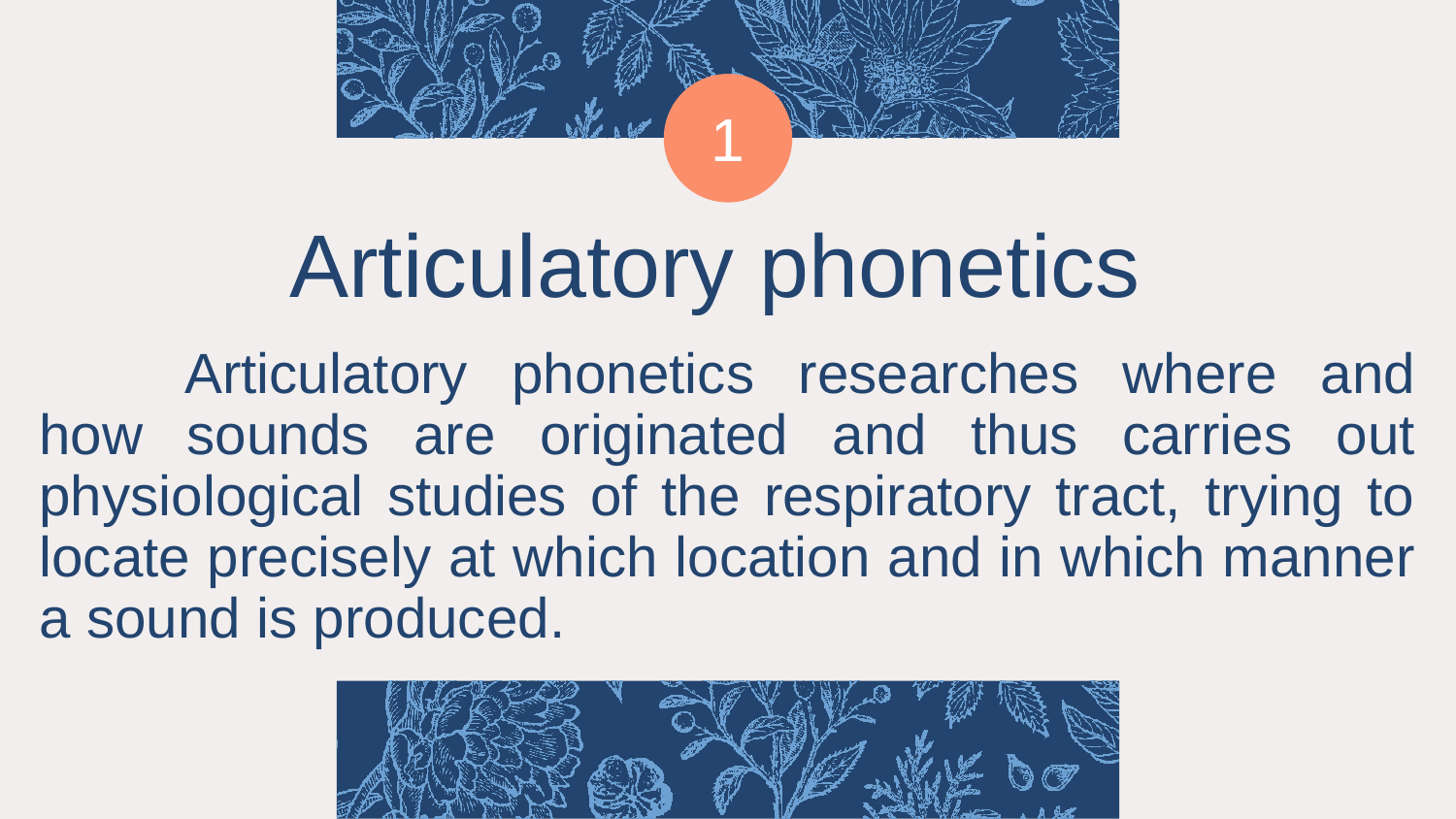

1
# Articulatory phonetics
Articulatory phonetics researches where and how sounds are originated and thus carries out physiological studies of the respiratory tract, trying to locate precisely at which location and in which manner a sound is produced.